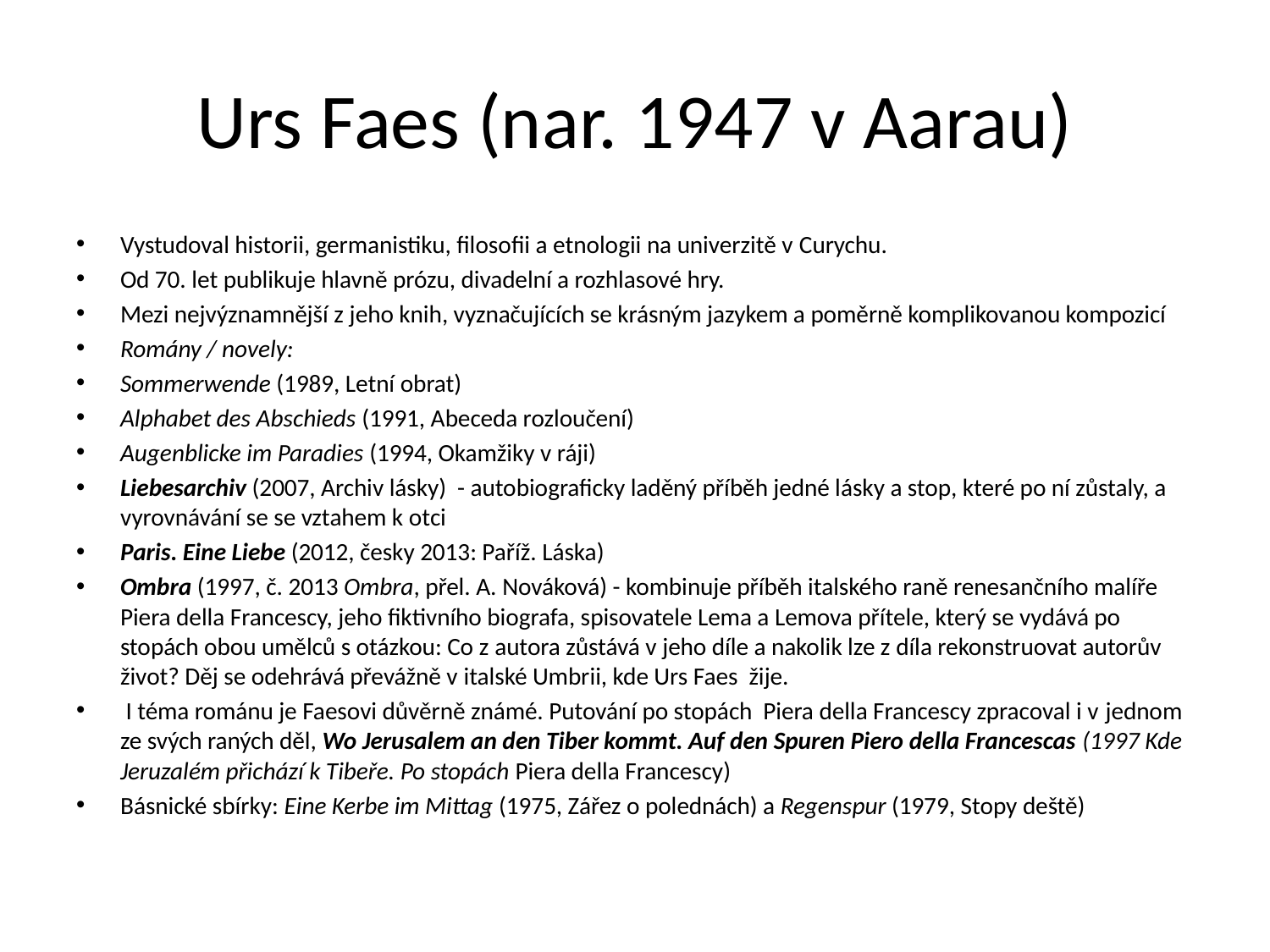

# Urs Faes (nar. 1947 v Aarau)
Vystudoval historii, germanistiku, filosofii a etnologii na univerzitě v Curychu.
Od 70. let publikuje hlavně prózu, divadelní a rozhlasové hry.
Mezi nejvýznamnější z jeho knih, vyznačujících se krásným jazykem a poměrně komplikovanou kompozicí
Romány / novely:
Sommerwende (1989, Letní obrat)
Alphabet des Abschieds (1991, Abeceda rozloučení)
Augenblicke im Paradies (1994, Okamžiky v ráji)
Liebesarchiv (2007, Archiv lásky)  - autobiograficky laděný příběh jedné lásky a stop, které po ní zůstaly, a vyrovnávání se se vztahem k otci
Paris. Eine Liebe (2012, česky 2013: Paříž. Láska)
Ombra (1997, č. 2013 Ombra, přel. A. Nováková) - kombinuje příběh italského raně renesančního malíře Piera della Francescy, jeho fiktivního biografa, spisovatele Lema a Lemova přítele, který se vydává po stopách obou umělců s otázkou: Co z autora zůstává v jeho díle a nakolik lze z díla rekonstruovat autorův život? Děj se odehrává převážně v italské Umbrii, kde Urs Faes  žije.
 I téma románu je Faesovi důvěrně známé. Putování po stopách  Piera della Francescy zpracoval i v jednom ze svých raných děl, Wo Jerusalem an den Tiber kommt. Auf den Spuren Piero della Francescas (1997 Kde Jeruzalém přichází k Tibeře. Po stopách Piera della Francescy)
Básnické sbírky: Eine Kerbe im Mittag (1975, Zářez o polednách) a Regenspur (1979, Stopy deště)